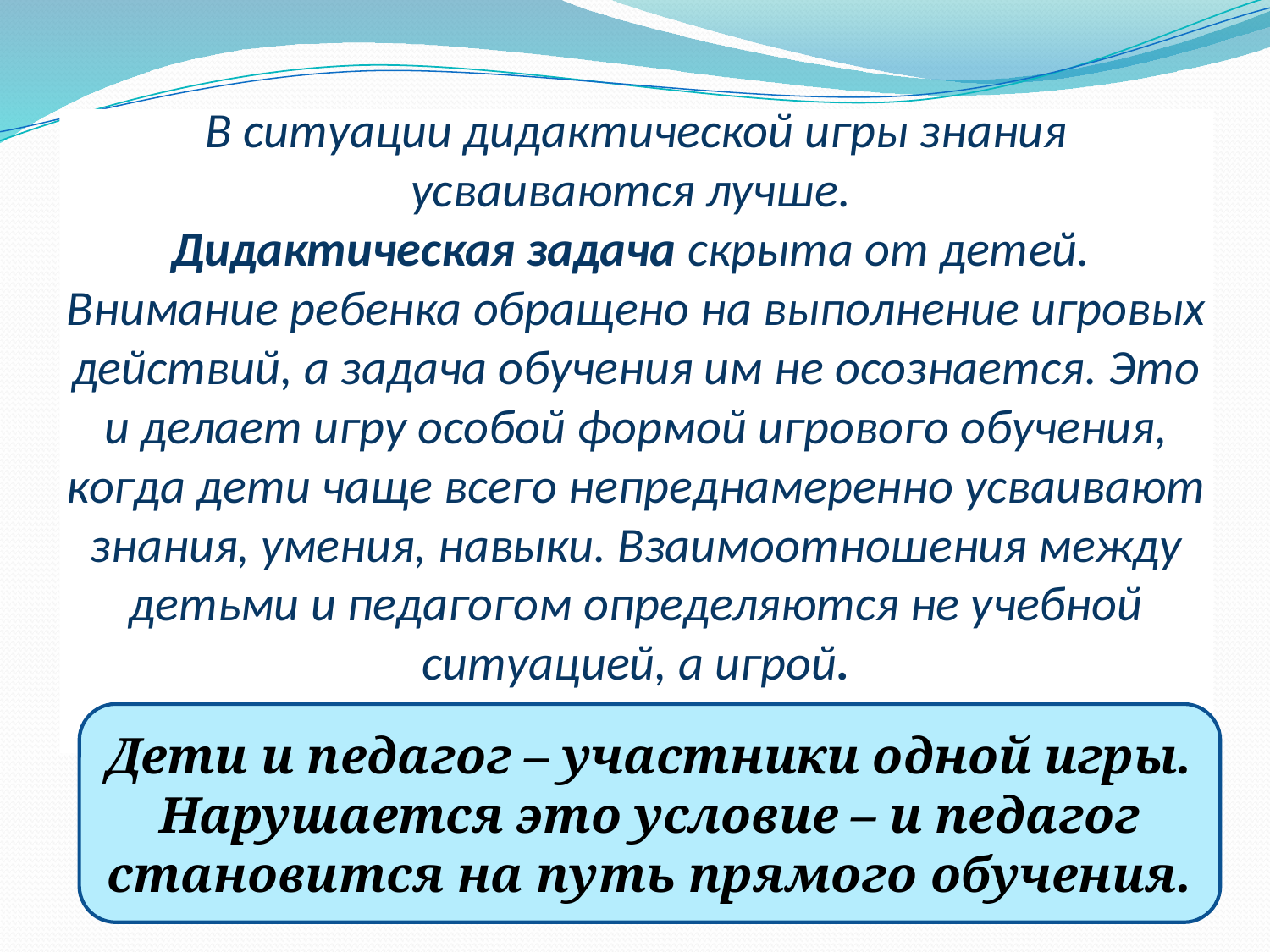

# В ситуации дидактической игры знания усваиваются лучше. Дидактическая задача скрыта от детей. Внимание ребенка обращено на выполнение игровых действий, а задача обучения им не осознается. Это и делает игру особой формой игрового обучения, когда дети чаще всего непреднамеренно усваивают знания, умения, навыки. Взаимоотношения между детьми и педагогом определяются не учебной ситуацией, а игрой.
Дети и педагог – участники одной игры. Нарушается это условие – и педагог становится на путь прямого обучения.